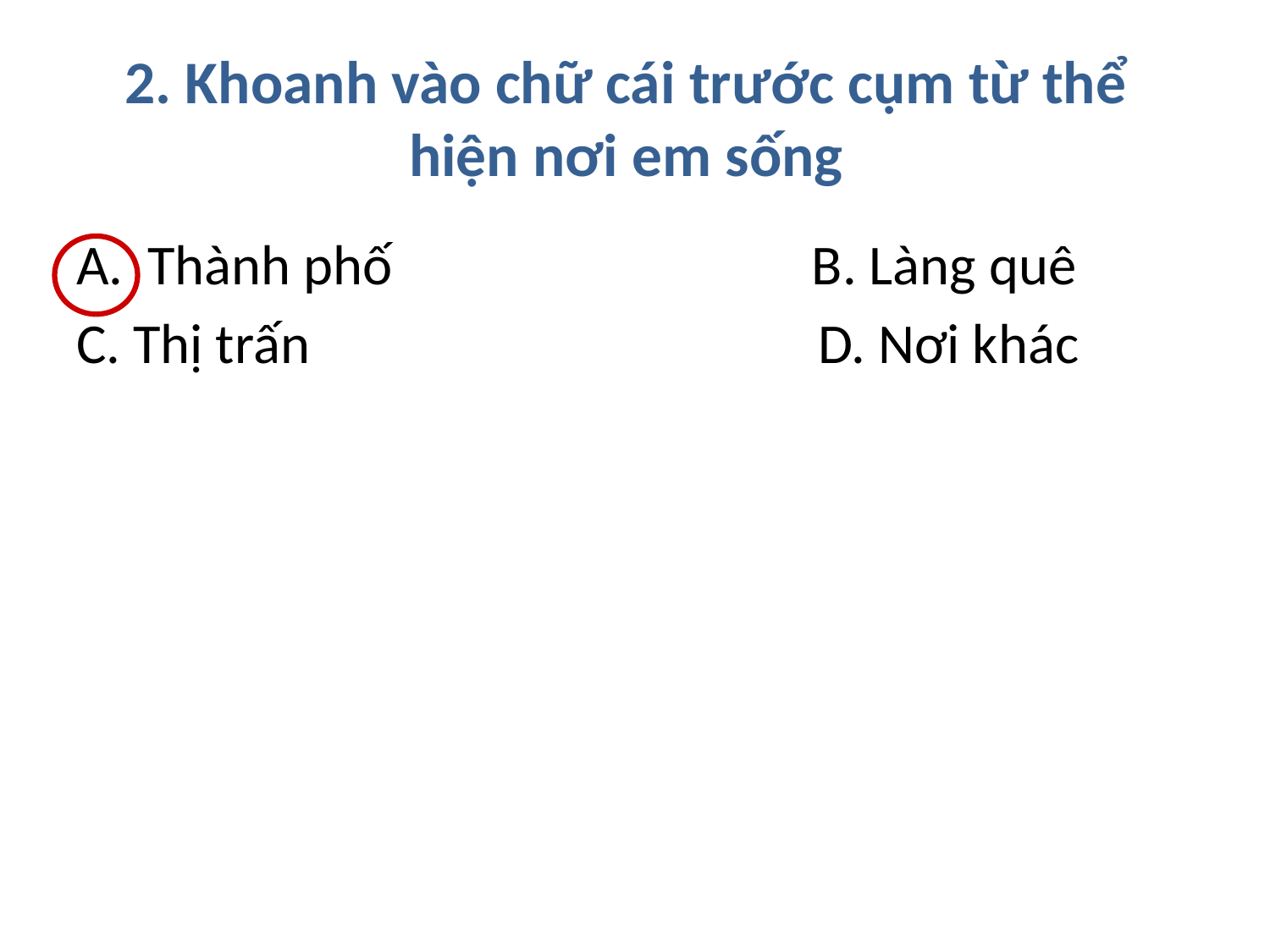

# 2. Khoanh vào chữ cái trước cụm từ thể hiện nơi em sống
Thành phố                                 B. Làng quê
C. Thị trấn                                        D. Nơi khác